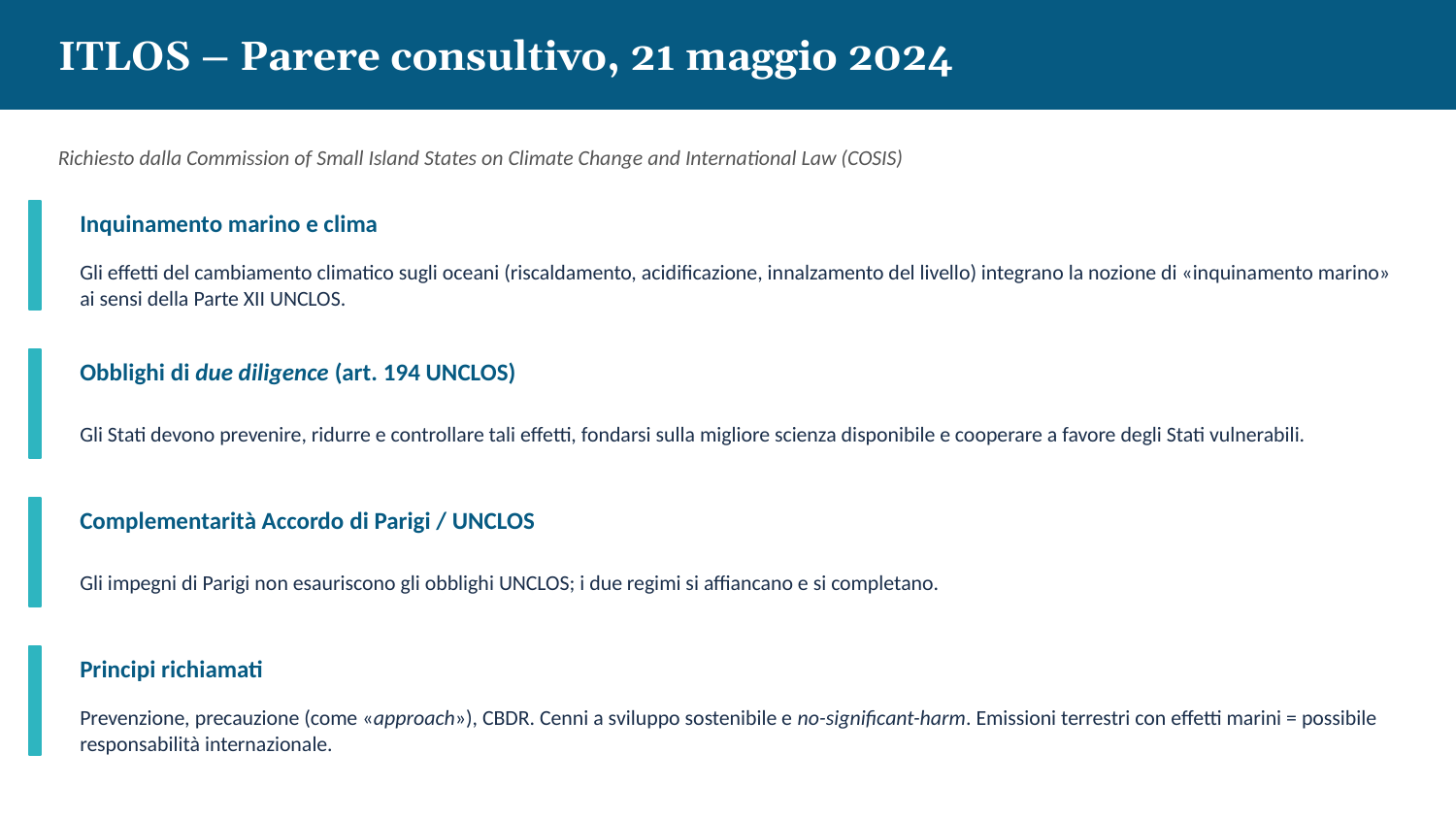

ITLOS – Parere consultivo, 21 maggio 2024
Richiesto dalla Commission of Small Island States on Climate Change and International Law (COSIS)

Inquinamento marino e clima
Gli effetti del cambiamento climatico sugli oceani (riscaldamento, acidificazione, innalzamento del livello) integrano la nozione di «inquinamento marino» ai sensi della Parte XII UNCLOS.

Obblighi di due diligence (art. 194 UNCLOS)
Gli Stati devono prevenire, ridurre e controllare tali effetti, fondarsi sulla migliore scienza disponibile e cooperare a favore degli Stati vulnerabili.

Complementarità Accordo di Parigi / UNCLOS
Gli impegni di Parigi non esauriscono gli obblighi UNCLOS; i due regimi si affiancano e si completano.

Principi richiamati
Prevenzione, precauzione (come «approach»), CBDR. Cenni a sviluppo sostenibile e no-significant-harm. Emissioni terrestri con effetti marini = possibile responsabilità internazionale.